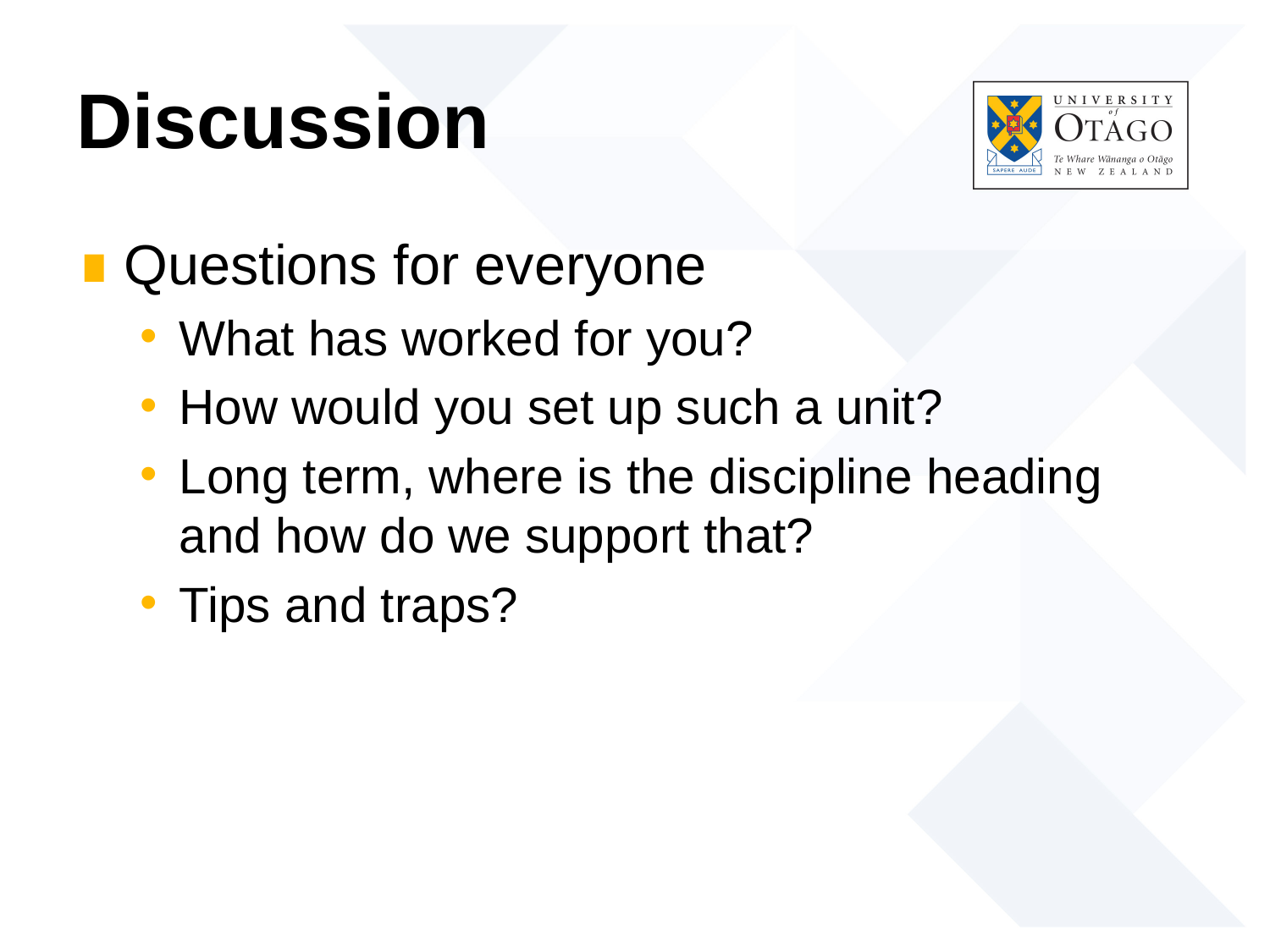

# Discussion
Questions for everyone
What has worked for you?
How would you set up such a unit?
Long term, where is the discipline heading and how do we support that?
Tips and traps?